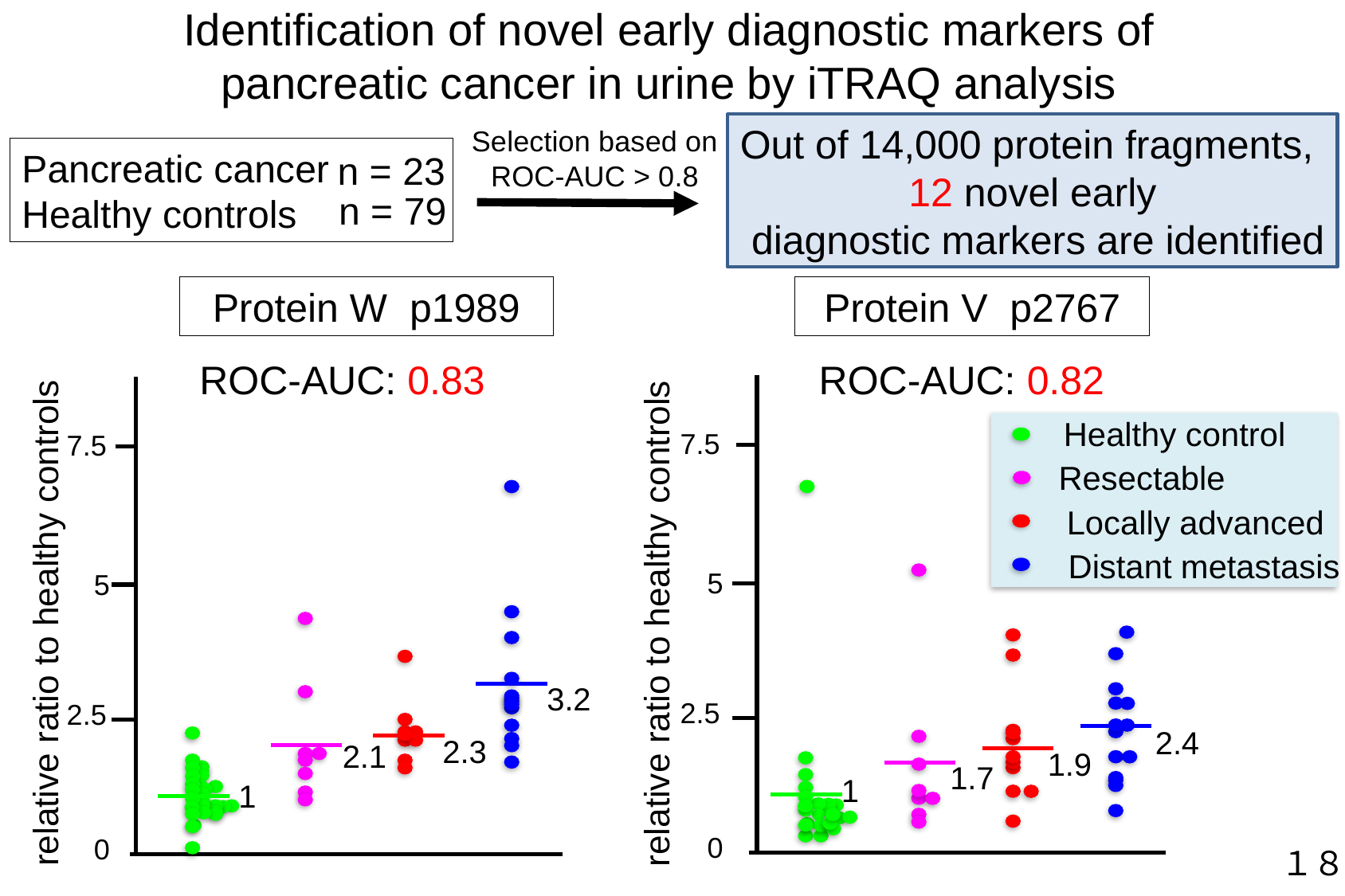

Identification of novel early diagnostic markers of
pancreatic cancer in urine by iTRAQ analysis
Out of 14,000 protein fragments,
12 novel early
 diagnostic markers are identified
Selection based on
ROC-AUC > 0.8
Pancreatic cancer
Healthy controls
n = 23
n = 79
Protein W  p1989
Protein V  p2767
7.5

5

relative ratio to healthy controls

2.5

2.4

1.9

1.7

1

0

ROC-AUC: 0.83
ROC-AUC: 0.82
Healthy control

7.5

Resectable

Locally advanced

Distant metastasis

5
relative ratio to healthy controls

3.2
2.5

2.3
2.1
1
0
１８